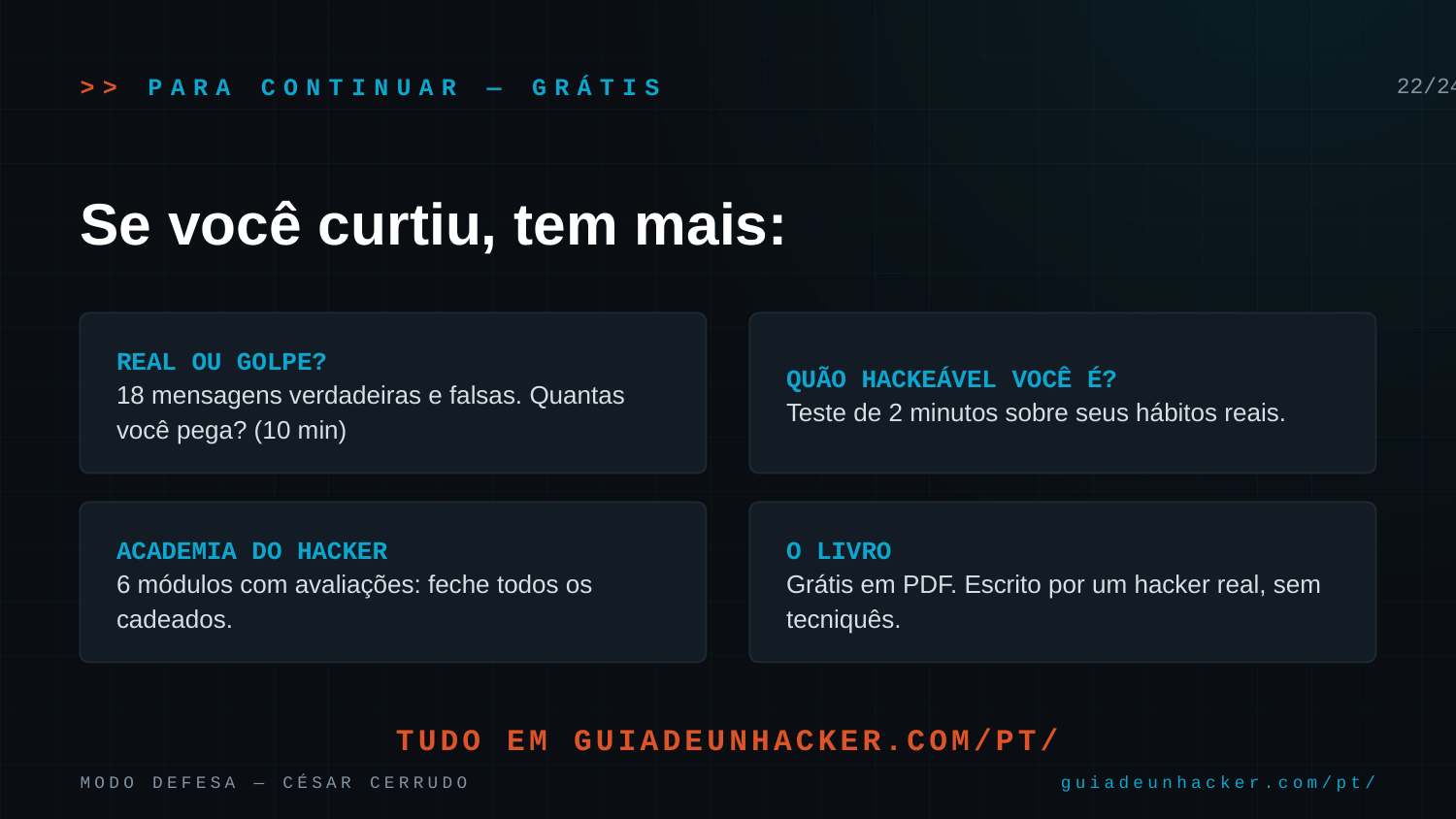

>> PARA CONTINUAR — GRÁTIS
22/24
Se você curtiu, tem mais:

REAL OU GOLPE?
18 mensagens verdadeiras e falsas. Quantas você pega? (10 min)
QUÃO HACKEÁVEL VOCÊ É?
Teste de 2 minutos sobre seus hábitos reais.

ACADEMIA DO HACKER
6 módulos com avaliações: feche todos os cadeados.
O LIVRO
Grátis em PDF. Escrito por um hacker real, sem tecniquês.
TUDO EM GUIADEUNHACKER.COM/PT/
MODO DEFESA — CÉSAR CERRUDO
guiadeunhacker.com/pt/